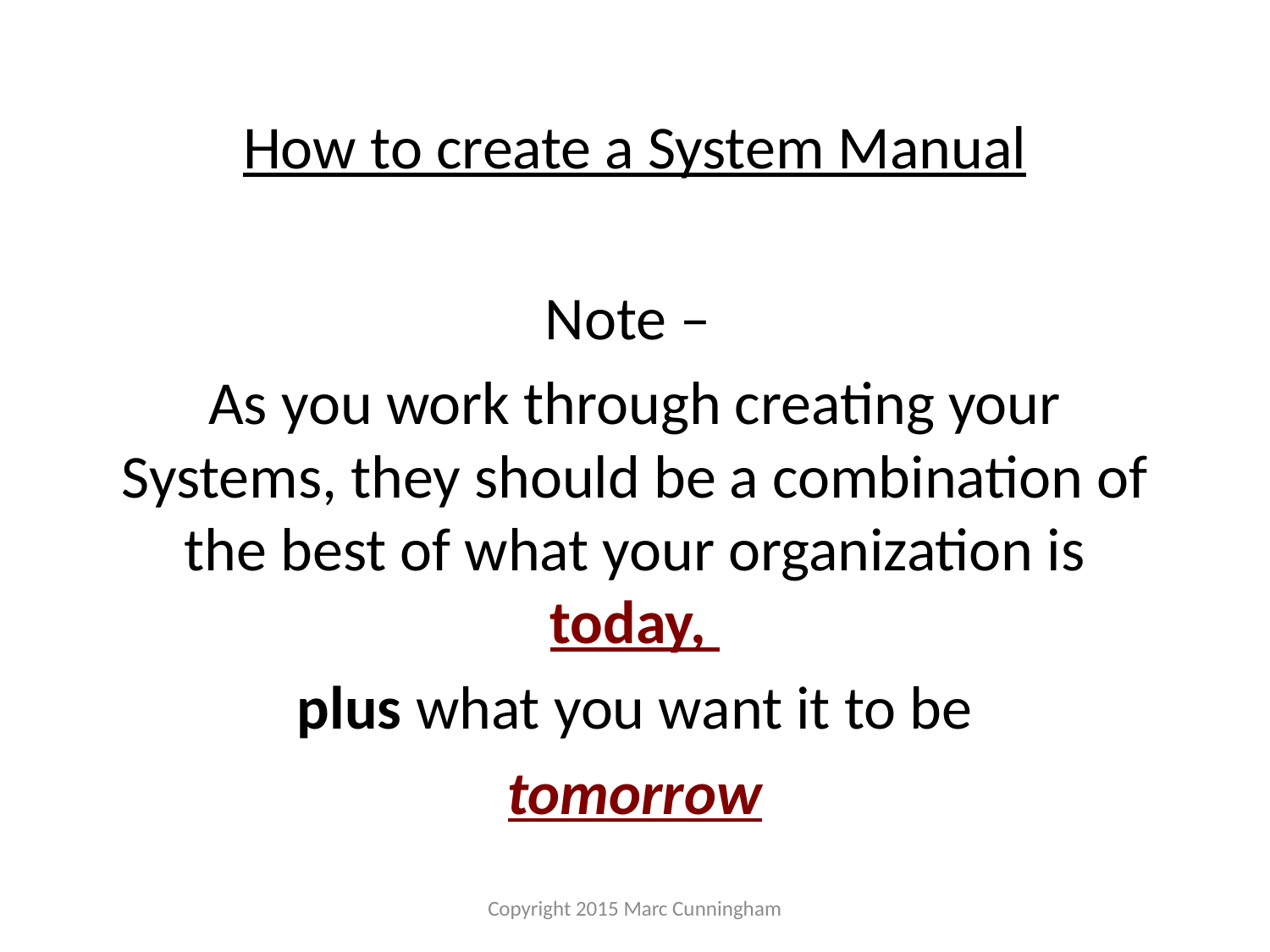

#
How to create a System Manual

Note –
As you work through creating your Systems, they should be a combination of the best of what your organization is today,
plus what you want it to be
tomorrow
Copyright 2015 Marc Cunningham